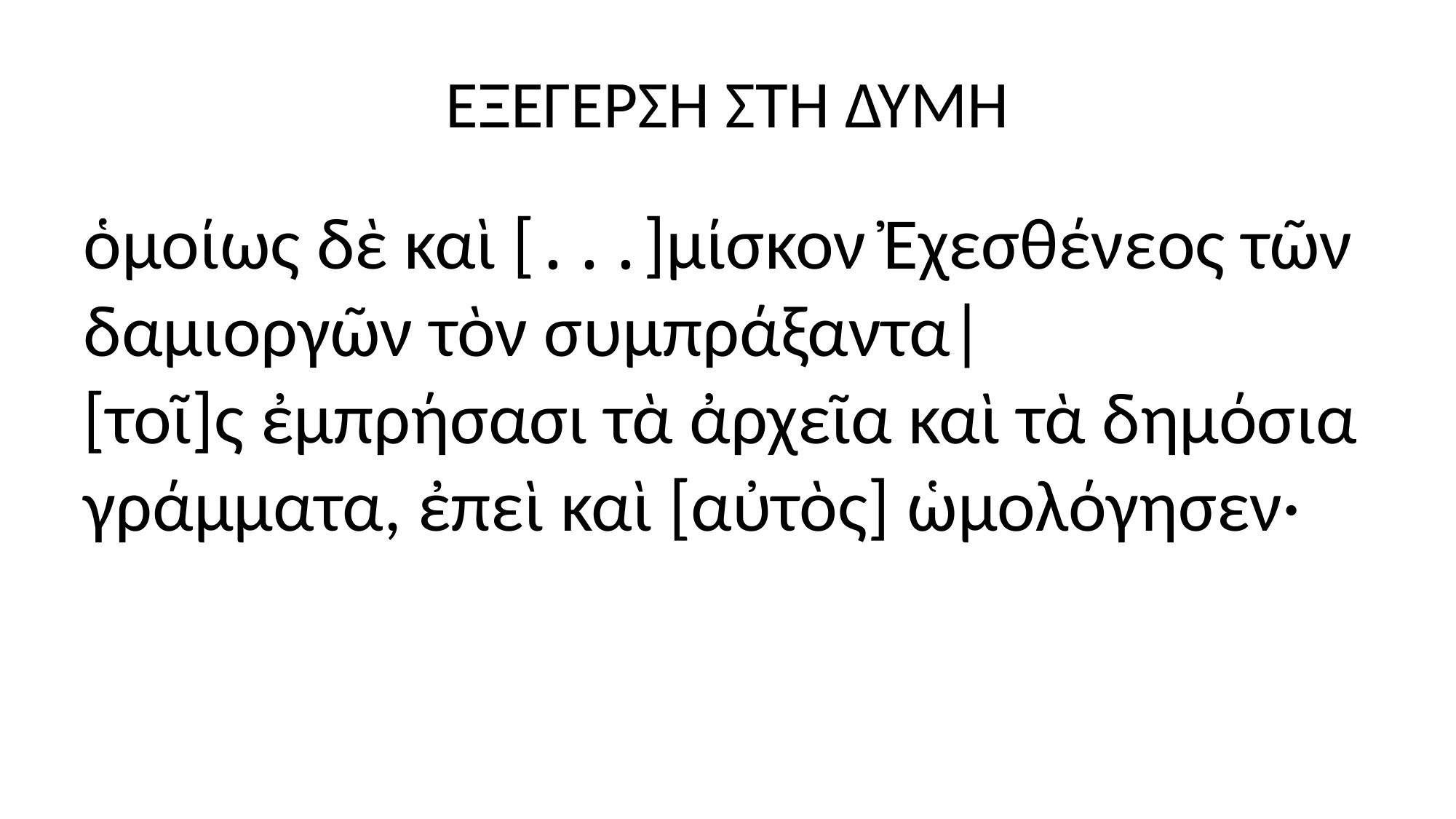

# ΕΞΕΓΕΡΣΗ ΣΤΗ ΔΥΜΗ
ὁμοίως δὲ καὶ [․․․]μίσκον Ἐχεσθένεος τῶν δαμιοργῶν τὸν συμπράξαντα| [τοῖ]ς ἐμπρήσασι τὰ ἀρχεῖα καὶ τὰ δημόσια γράμματα, ἐπεὶ καὶ [αὐτὸς] ὡμολόγησεν·